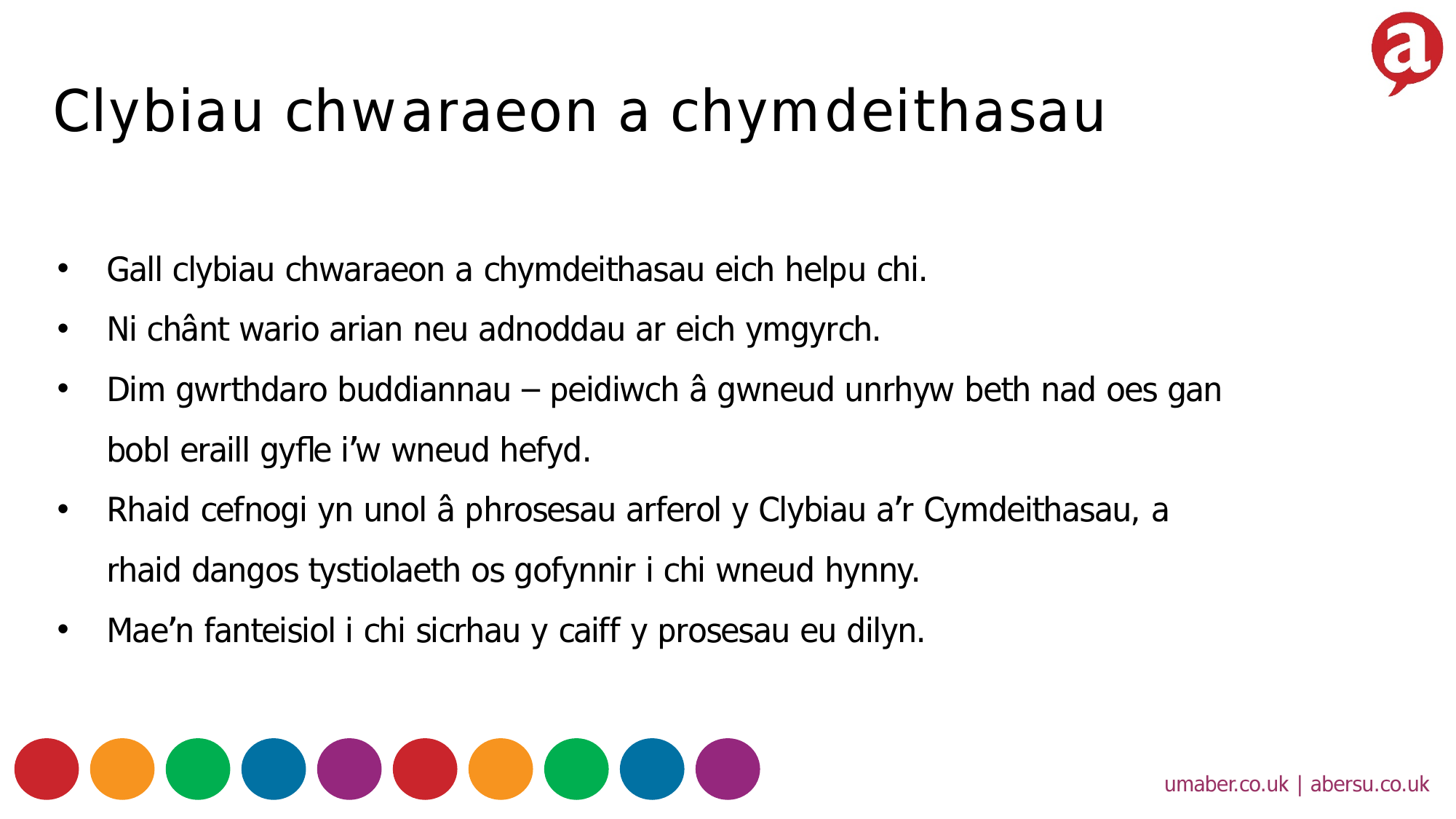

Clybiau chwaraeon a chymdeithasau
Gall clybiau chwaraeon a chymdeithasau eich helpu chi.
Ni chânt wario arian neu adnoddau ar eich ymgyrch.
Dim gwrthdaro buddiannau – peidiwch â gwneud unrhyw beth nad oes gan bobl eraill gyfle i’w wneud hefyd.
Rhaid cefnogi yn unol â phrosesau arferol y Clybiau a’r Cymdeithasau, a rhaid dangos tystiolaeth os gofynnir i chi wneud hynny.
Mae’n fanteisiol i chi sicrhau y caiff y prosesau eu dilyn.